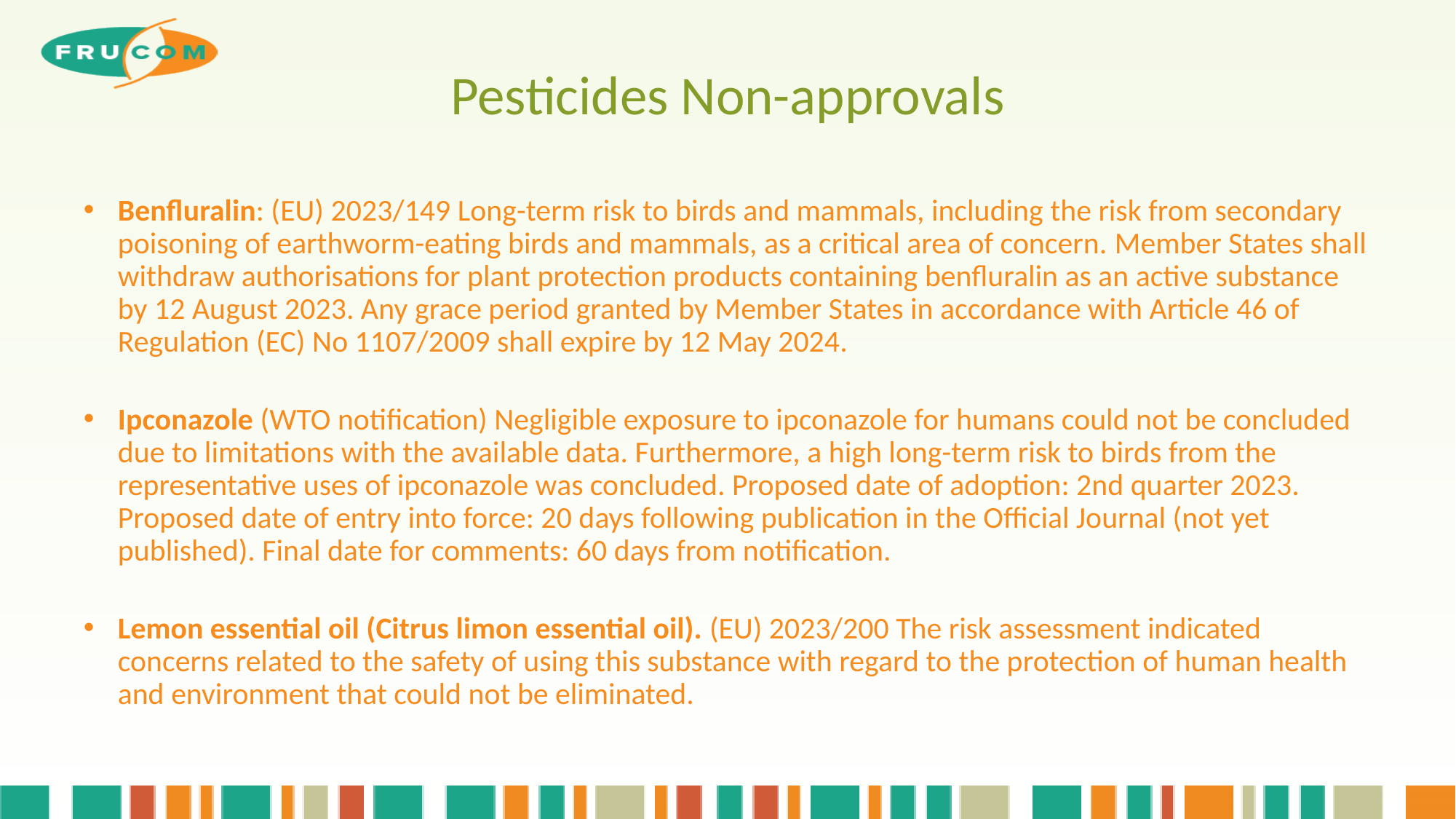

# Pesticides Non-approvals
Benfluralin: (EU) 2023/149 Long-term risk to birds and mammals, including the risk from secondary poisoning of earthworm-eating birds and mammals, as a critical area of concern. Member States shall withdraw authorisations for plant protection products containing benfluralin as an active substance by 12 August 2023. Any grace period granted by Member States in accordance with Article 46 of Regulation (EC) No 1107/2009 shall expire by 12 May 2024.

Ipconazole (WTO notification) Negligible exposure to ipconazole for humans could not be concluded due to limitations with the available data. Furthermore, a high long-term risk to birds from the representative uses of ipconazole was concluded. Proposed date of adoption: 2nd quarter 2023. Proposed date of entry into force: 20 days following publication in the Official Journal (not yet published). Final date for comments: 60 days from notification.

Lemon essential oil (Citrus limon essential oil). (EU) 2023/200 The risk assessment indicated concerns related to the safety of using this substance with regard to the protection of human health and environment that could not be eliminated.